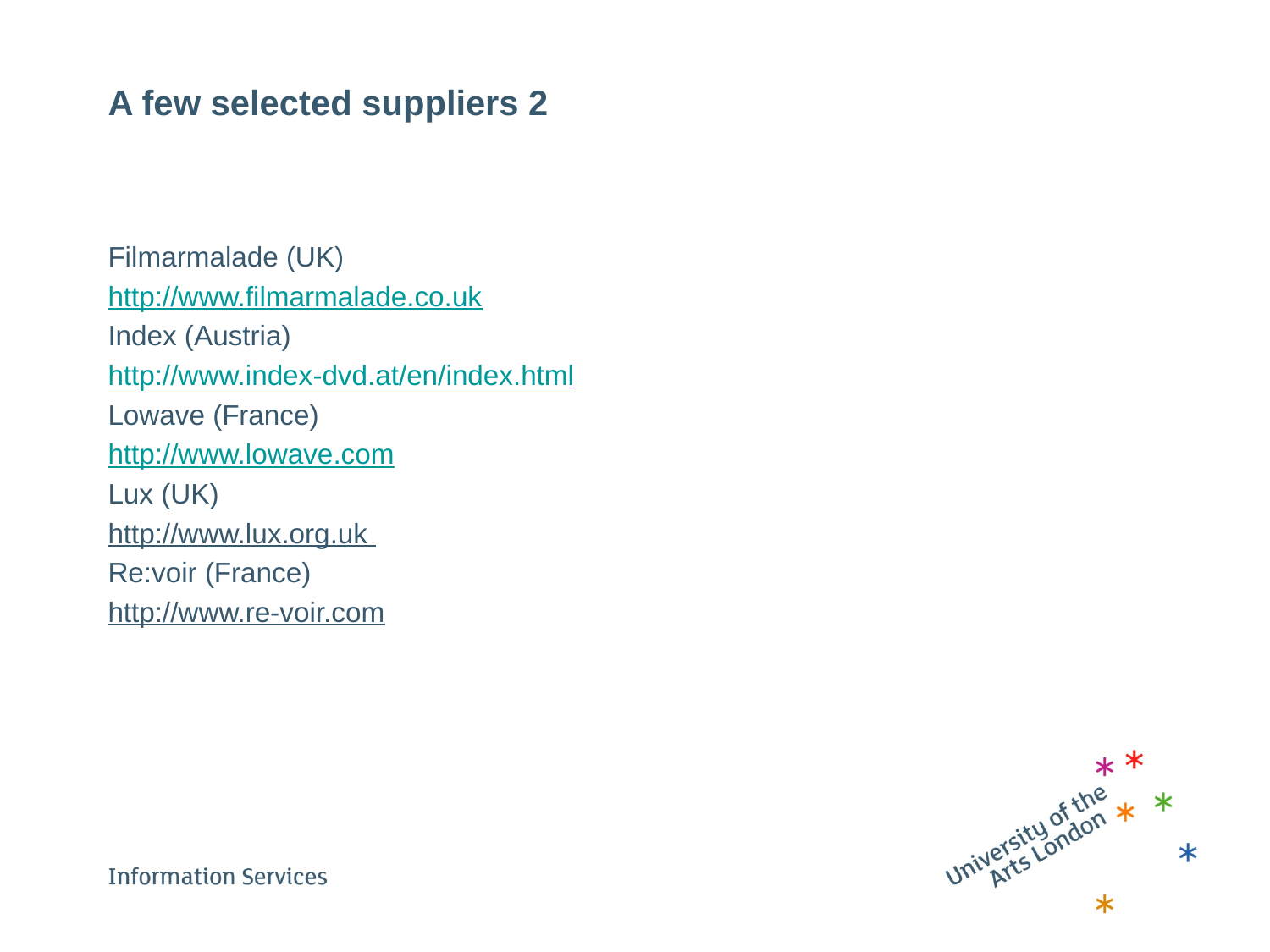

# A few selected suppliers 2
Filmarmalade (UK)
http://www.filmarmalade.co.uk
Index (Austria)
http://www.index-dvd.at/en/index.html
Lowave (France)
http://www.lowave.com
Lux (UK)
http://www.lux.org.uk
Re:voir (France)
http://www.re-voir.com